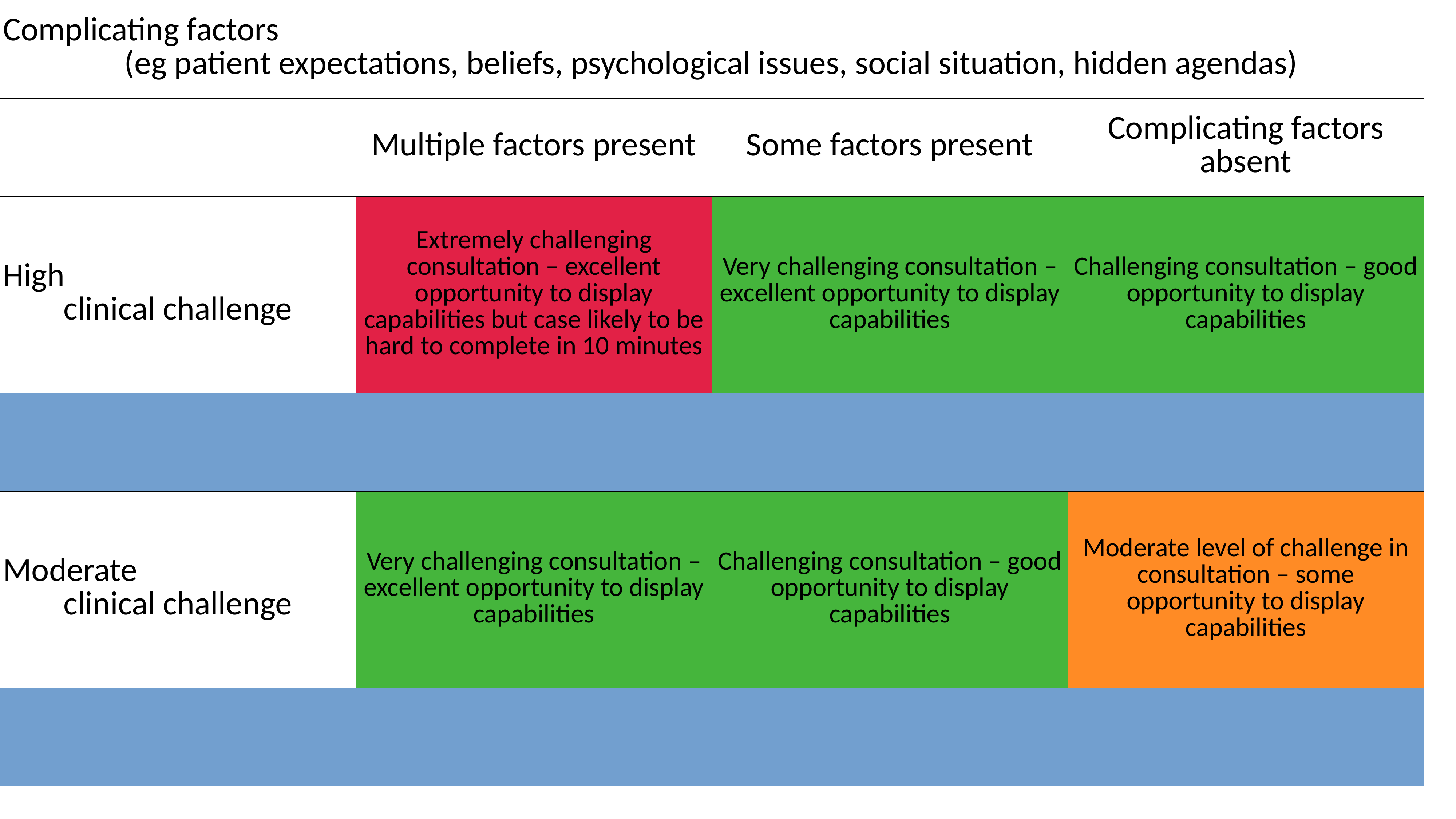

| Complicating factors (eg patient expectations, beliefs, psychological issues, social situation, hidden agendas) |  |  |  |
| --- | --- | --- | --- |
|  | Multiple factors present | Some factors present | Complicating factors absent |
| High clinical challenge | Extremely challenging consultation – excellent opportunity to display capabilities but case likely to be hard to complete in 10 minutes | Very challenging consultation – excellent opportunity to display capabilities | Challenging consultation – good opportunity to display capabilities |
|  |  |  |  |
| Moderate clinical challenge | Very challenging consultation – excellent opportunity to display capabilities | Challenging consultation – good opportunity to display capabilities | Moderate level of challenge in consultation – some opportunity to display capabilities |
|  |  |  |  |
| Low clinical challenge | Challenging consultation – good opportunity to display capabilities | Moderate level of challenge in consultation – some opportunity to display capabilities | Low level of challenge in consultation – very limited opportunity to display capabilities (insufficient evidence) |
|  |  |  |  |